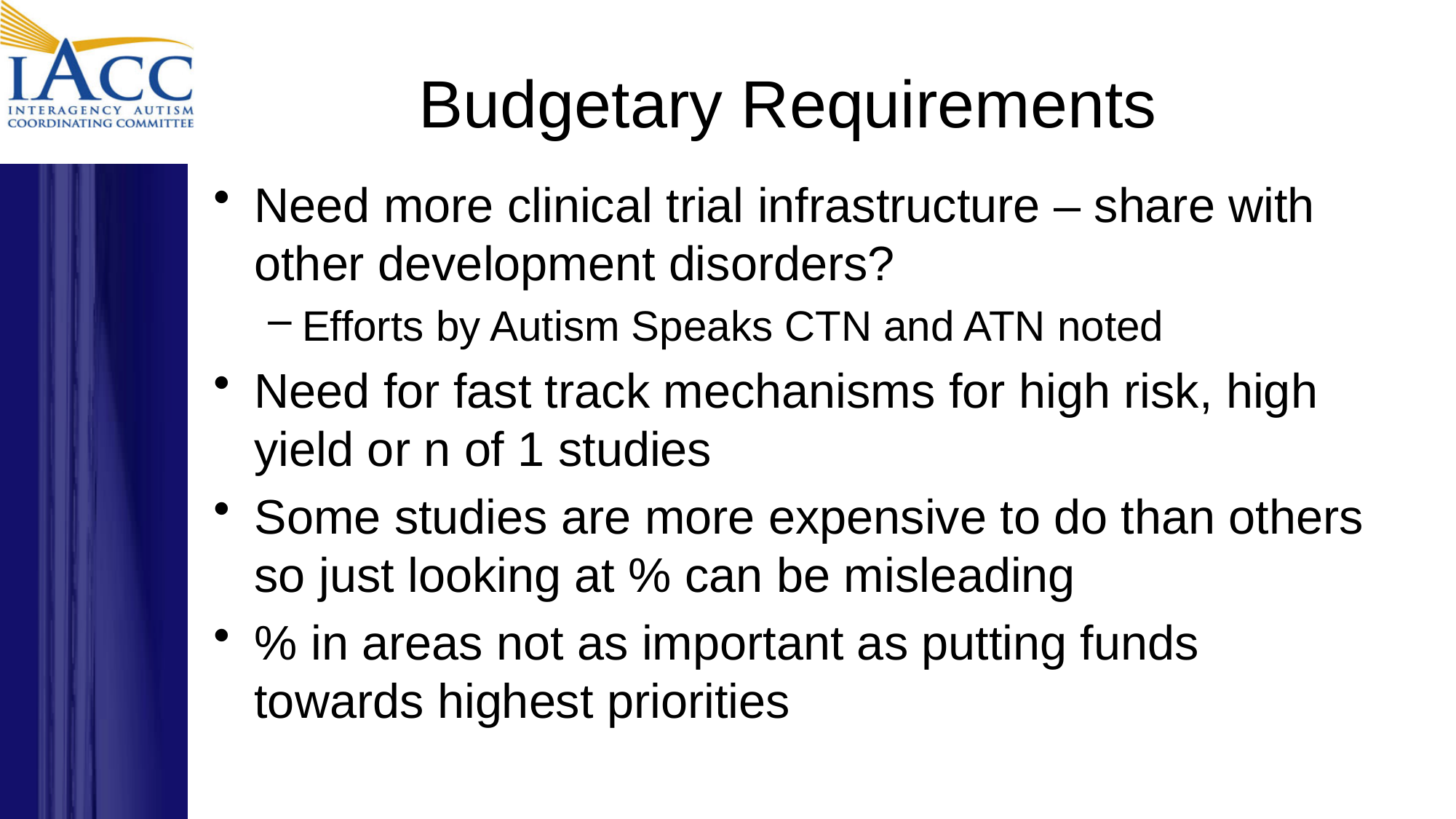

# Budgetary Requirements
Need more clinical trial infrastructure – share with other development disorders?
Efforts by Autism Speaks CTN and ATN noted
Need for fast track mechanisms for high risk, high yield or n of 1 studies
Some studies are more expensive to do than others so just looking at % can be misleading
% in areas not as important as putting funds towards highest priorities